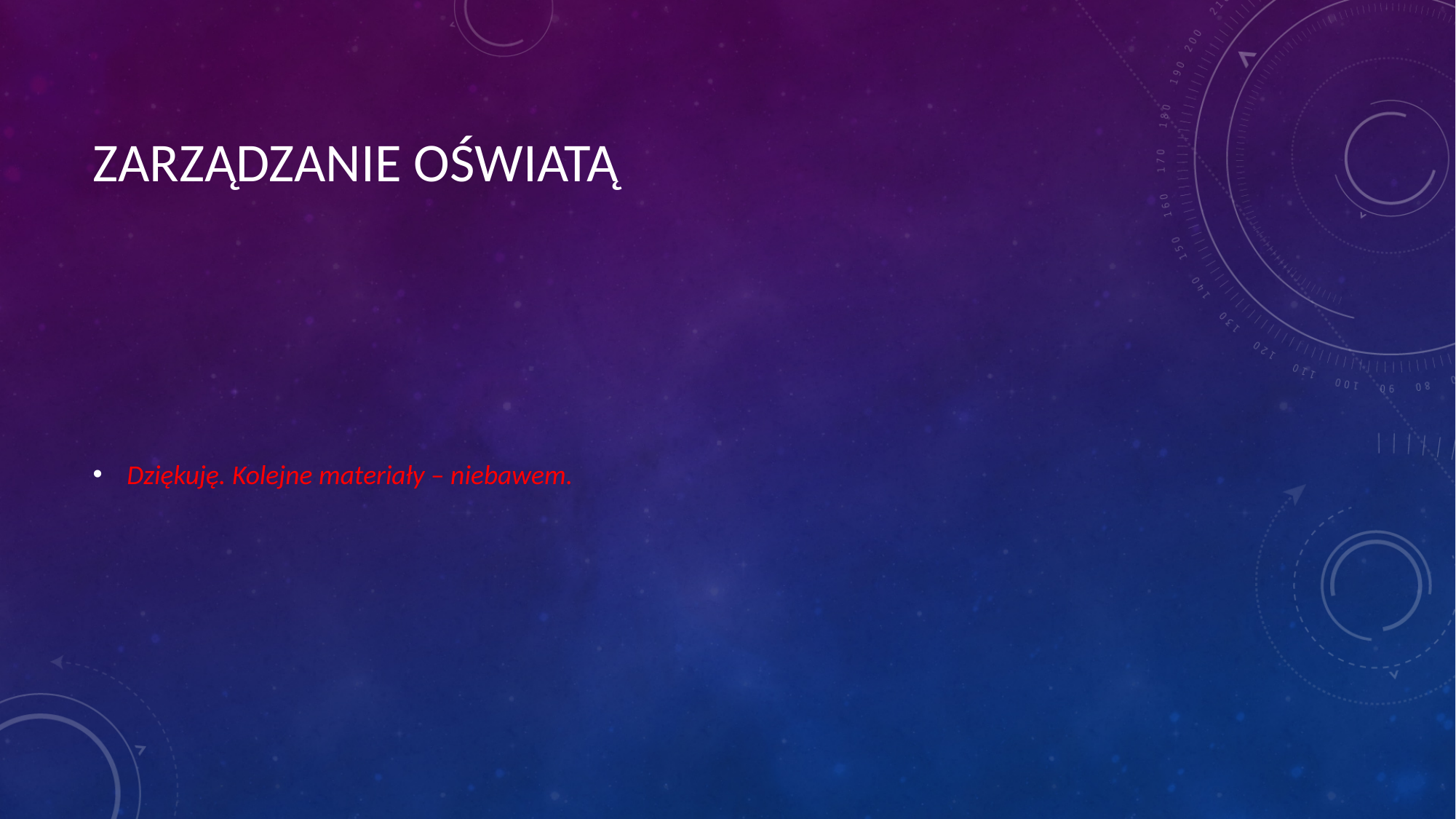

# Zarządzanie oświatą
Dziękuję. Kolejne materiały – niebawem.